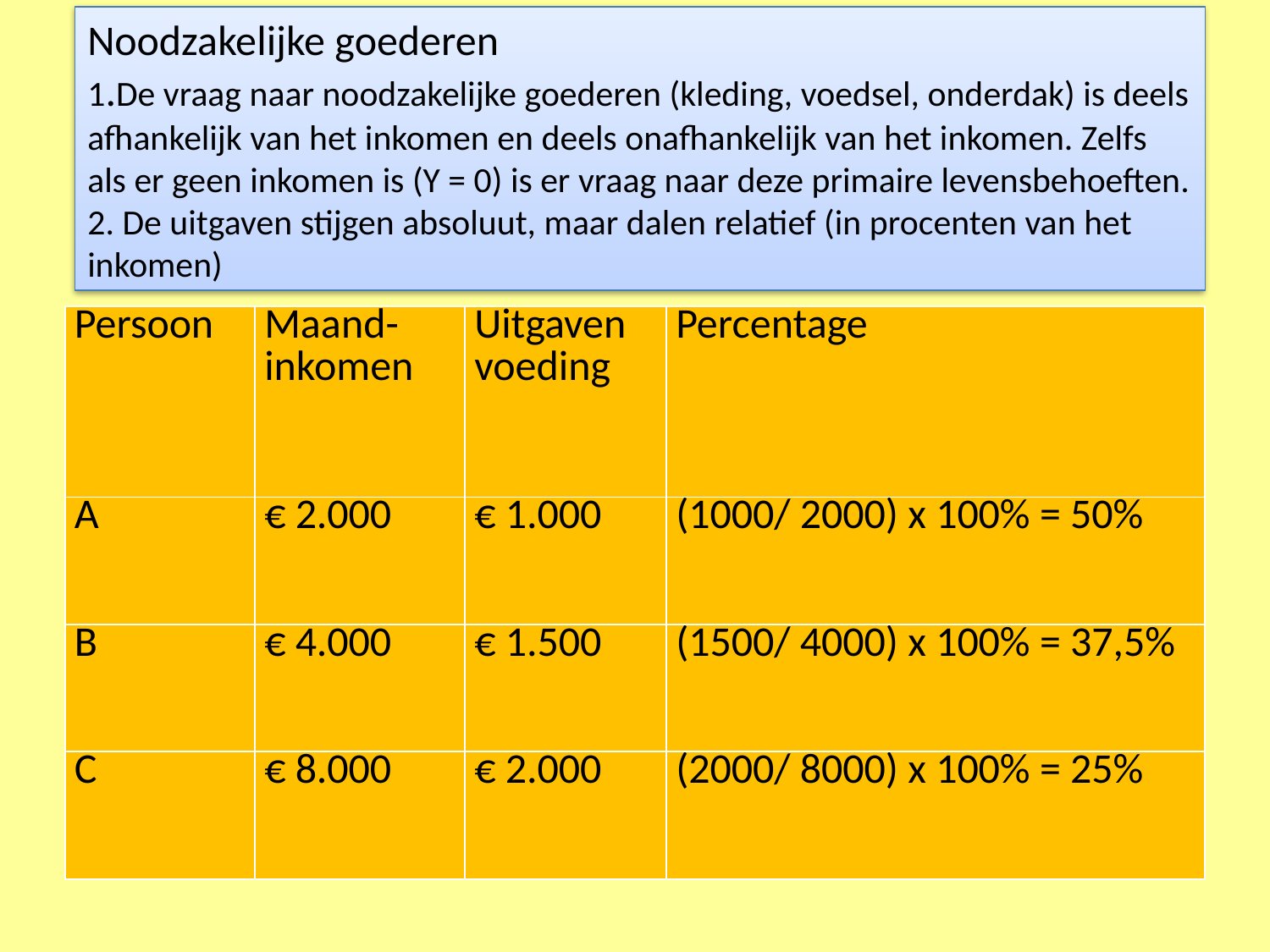

Noodzakelijke goederen
1.De vraag naar noodzakelijke goederen (kleding, voedsel, onderdak) is deels afhankelijk van het inkomen en deels onafhankelijk van het inkomen. Zelfs als er geen inkomen is (Y = 0) is er vraag naar deze primaire levensbehoeften.
2. De uitgaven stijgen absoluut, maar dalen relatief (in procenten van het inkomen)
| Persoon | Maand-inkomen | Uitgaven voeding | Percentage |
| --- | --- | --- | --- |
| A | € 2.000 | € 1.000 | (1000/ 2000) x 100% = 50% |
| B | € 4.000 | € 1.500 | (1500/ 4000) x 100% = 37,5% |
| C | € 8.000 | € 2.000 | (2000/ 8000) x 100% = 25% |